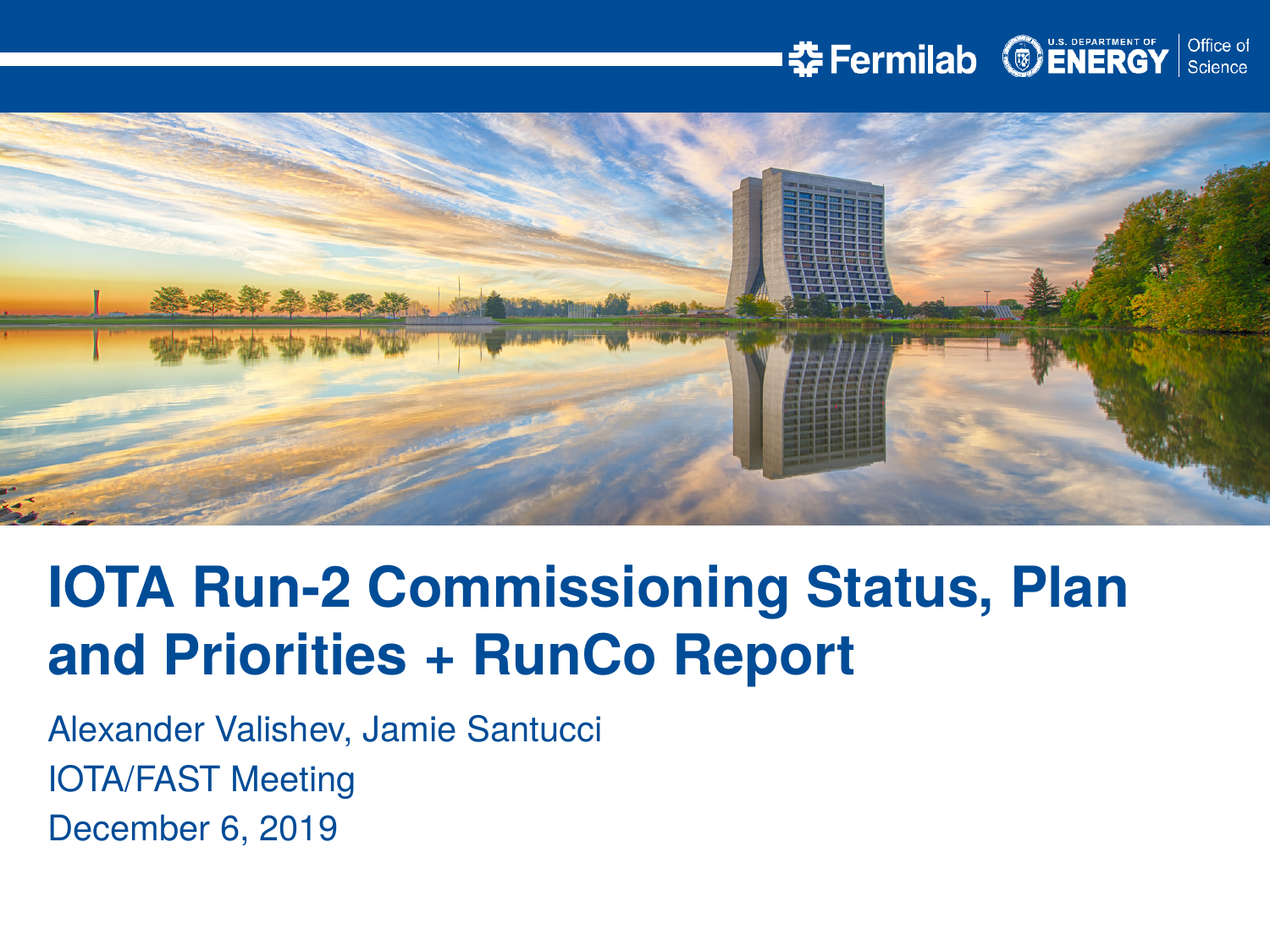

IOTA Run-2 Commissioning Status, Plan and Priorities + RunCo Report
Alexander Valishev, Jamie Santucci
IOTA/FAST Meeting
December 6, 2019